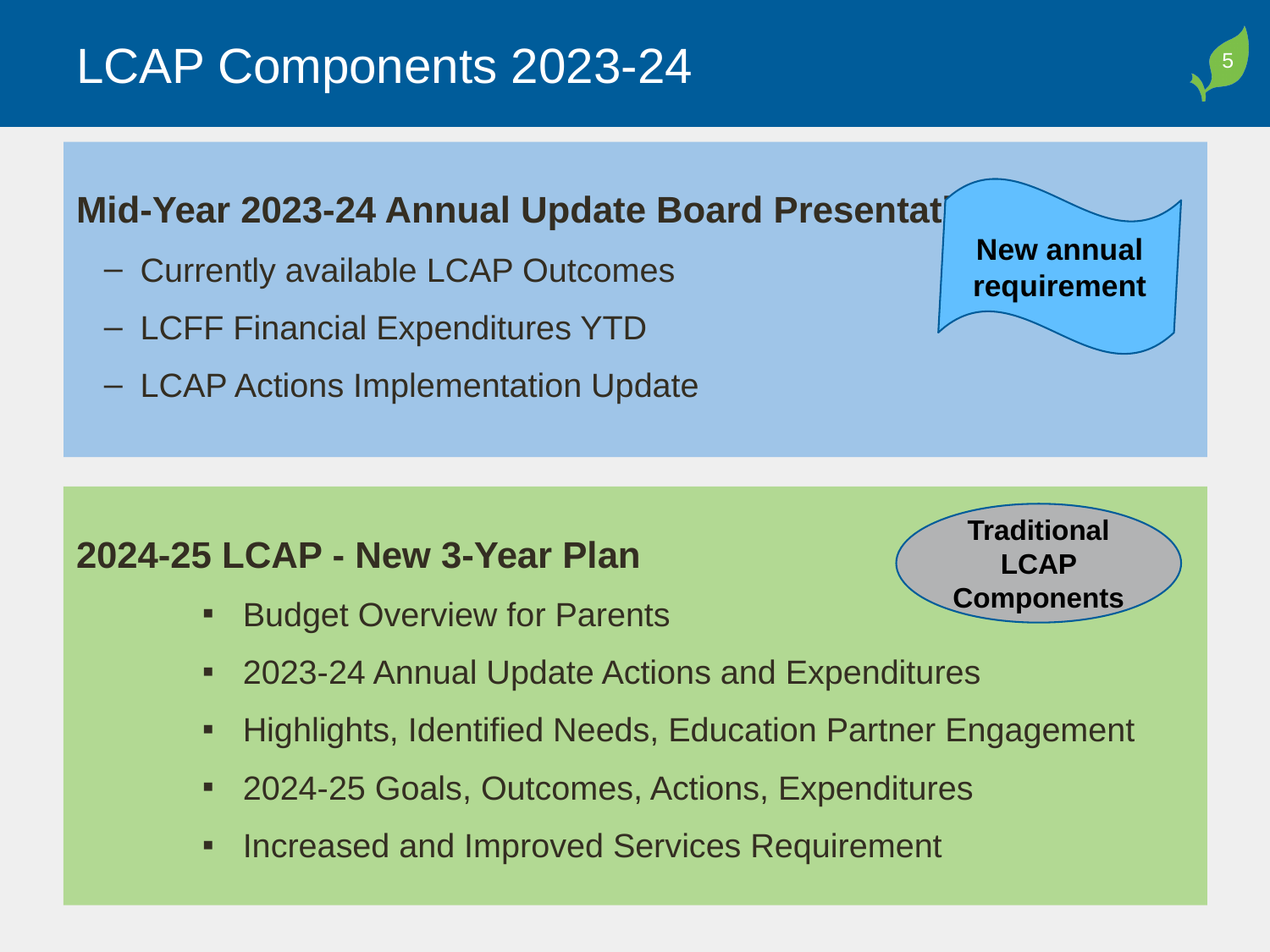

# LCAP Components 2023-24

Mid-Year 2023-24 Annual Update Board Presentation
Currently available LCAP Outcomes
LCFF Financial Expenditures YTD
LCAP Actions Implementation Update

New annual requirement

2024-25 LCAP - New 3-Year Plan
Budget Overview for Parents
2023-24 Annual Update Actions and Expenditures
Highlights, Identified Needs, Education Partner Engagement
2024-25 Goals, Outcomes, Actions, Expenditures
Increased and Improved Services Requirement

Traditional LCAP Components